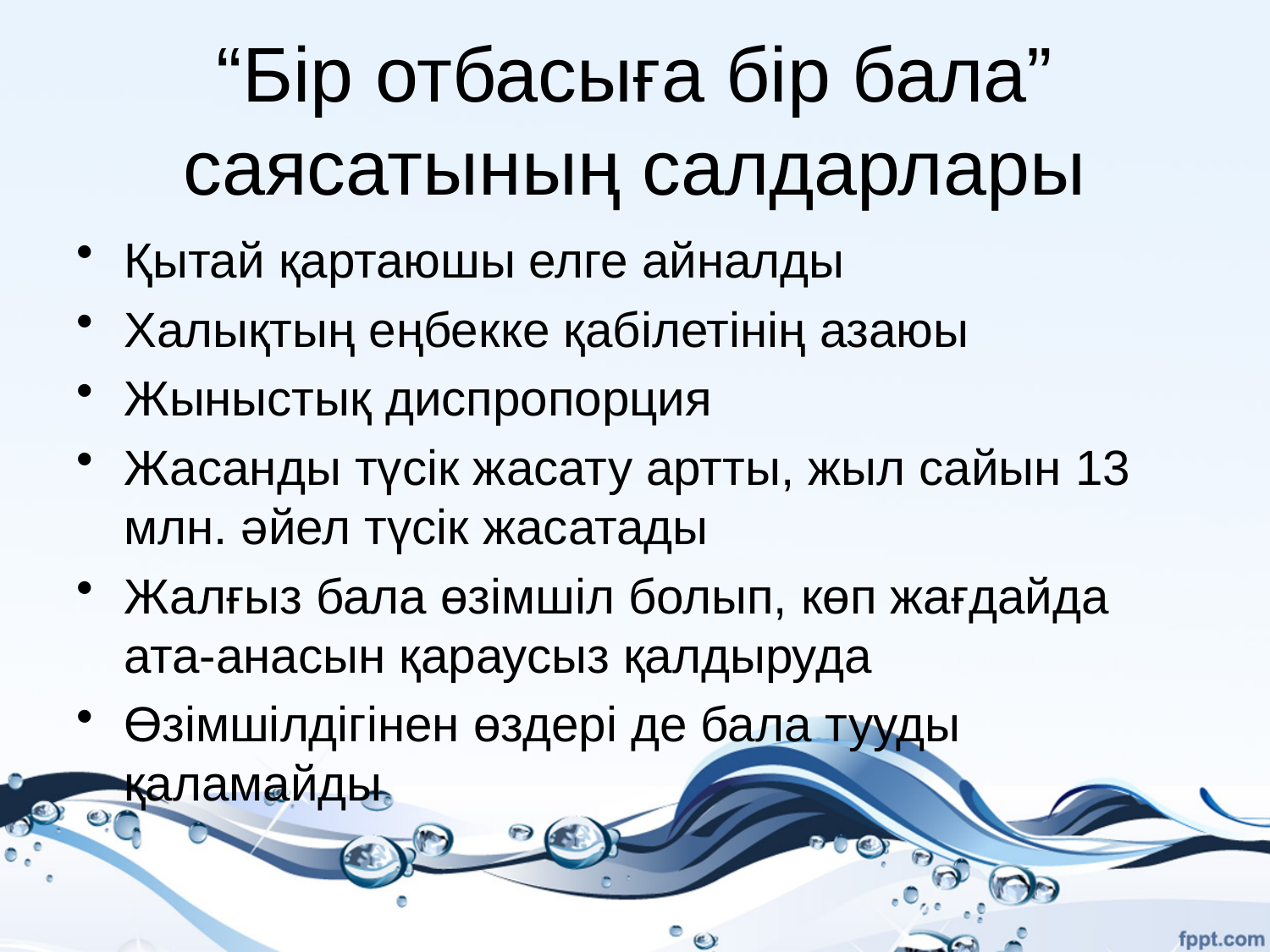

# “Бір отбасыға бір бала” саясатының салдарлары
Қытай қартаюшы елге айналды
Халықтың еңбекке қабілетінің азаюы
Жыныстық диспропорция
Жасанды түсік жасату артты, жыл сайын 13 млн. әйел түсік жасатады
Жалғыз бала өзімшіл болып, көп жағдайда ата-анасын қараусыз қалдыруда
Өзімшілдігінен өздері де бала тууды қаламайды